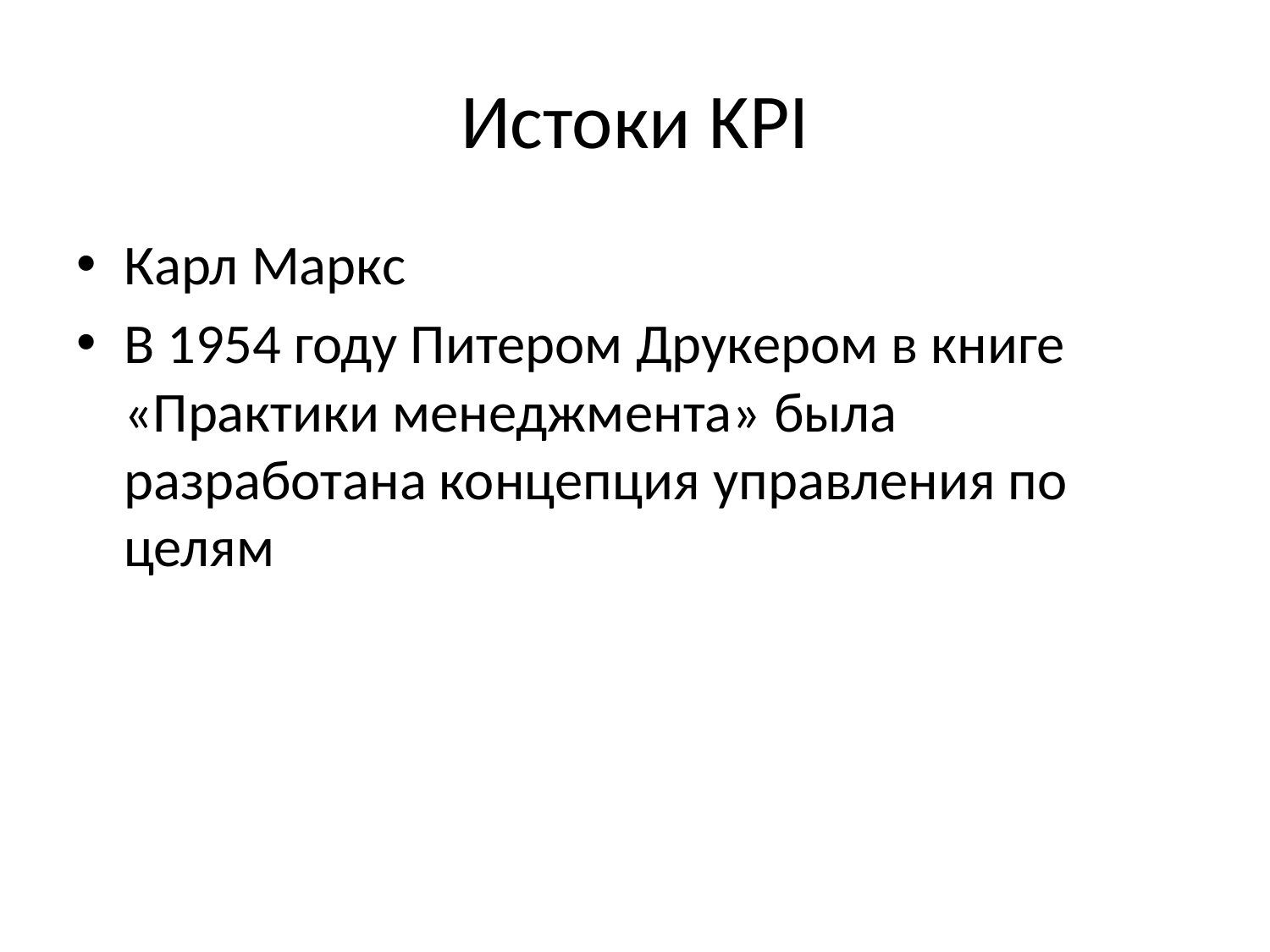

# Истоки KPI
Карл Маркс
В 1954 году Питером Друкером в книге «Практики менеджмента» была разработана концепция управления по целям